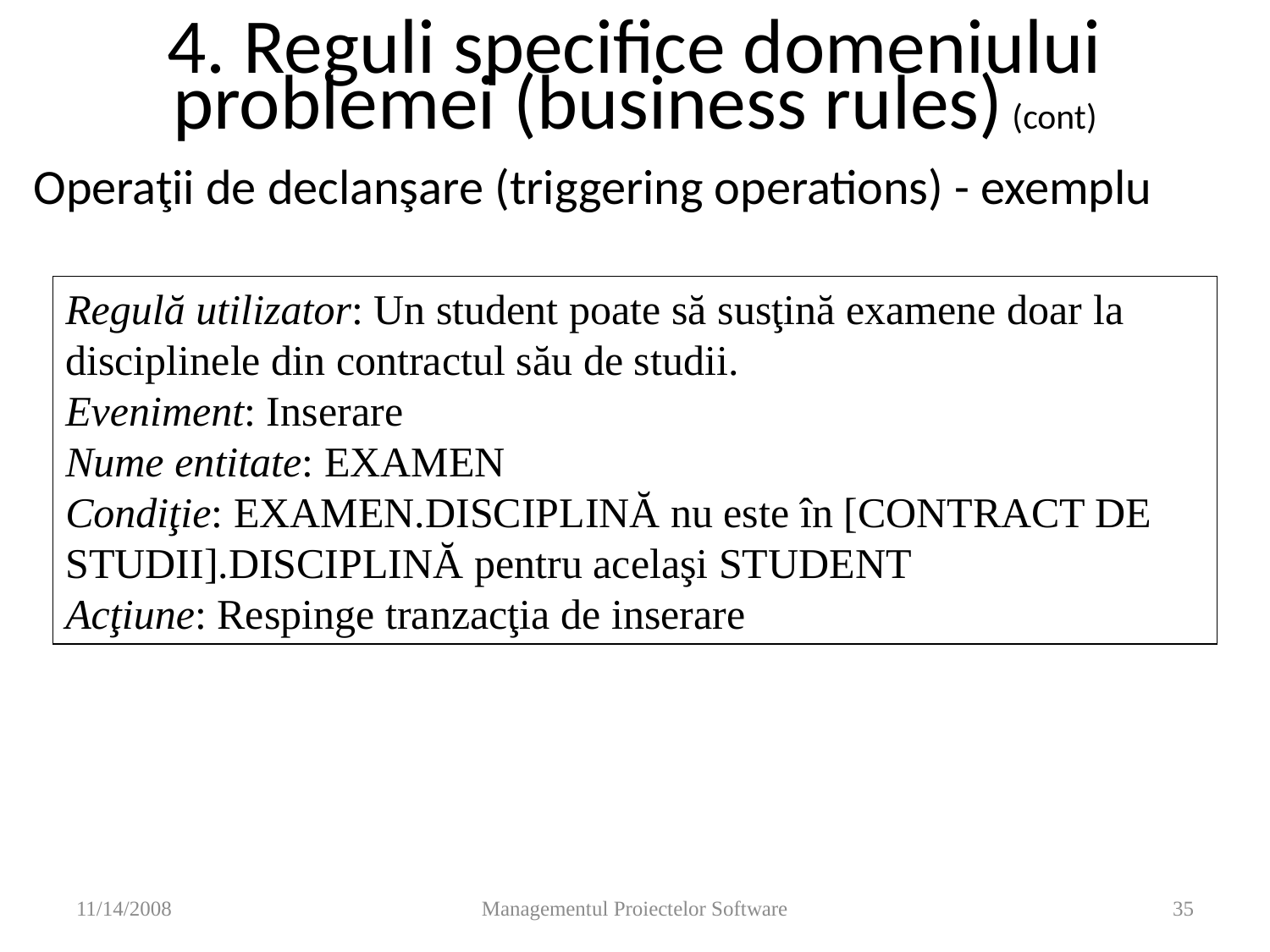

# 4. Reguli specifice domeniului problemei (business rules) (cont)
Operaţii de declanşare (triggering operations) - exemplu
Regulă utilizator: Un student poate să susţină examene doar la disciplinele din contractul său de studii.
Eveniment: Inserare
Nume entitate: EXAMEN
Condiţie: EXAMEN.DISCIPLINĂ nu este în [CONTRACT DE STUDII].DISCIPLINĂ pentru acelaşi STUDENT
Acţiune: Respinge tranzacţia de inserare
11/14/2008
Managementul Proiectelor Software
35